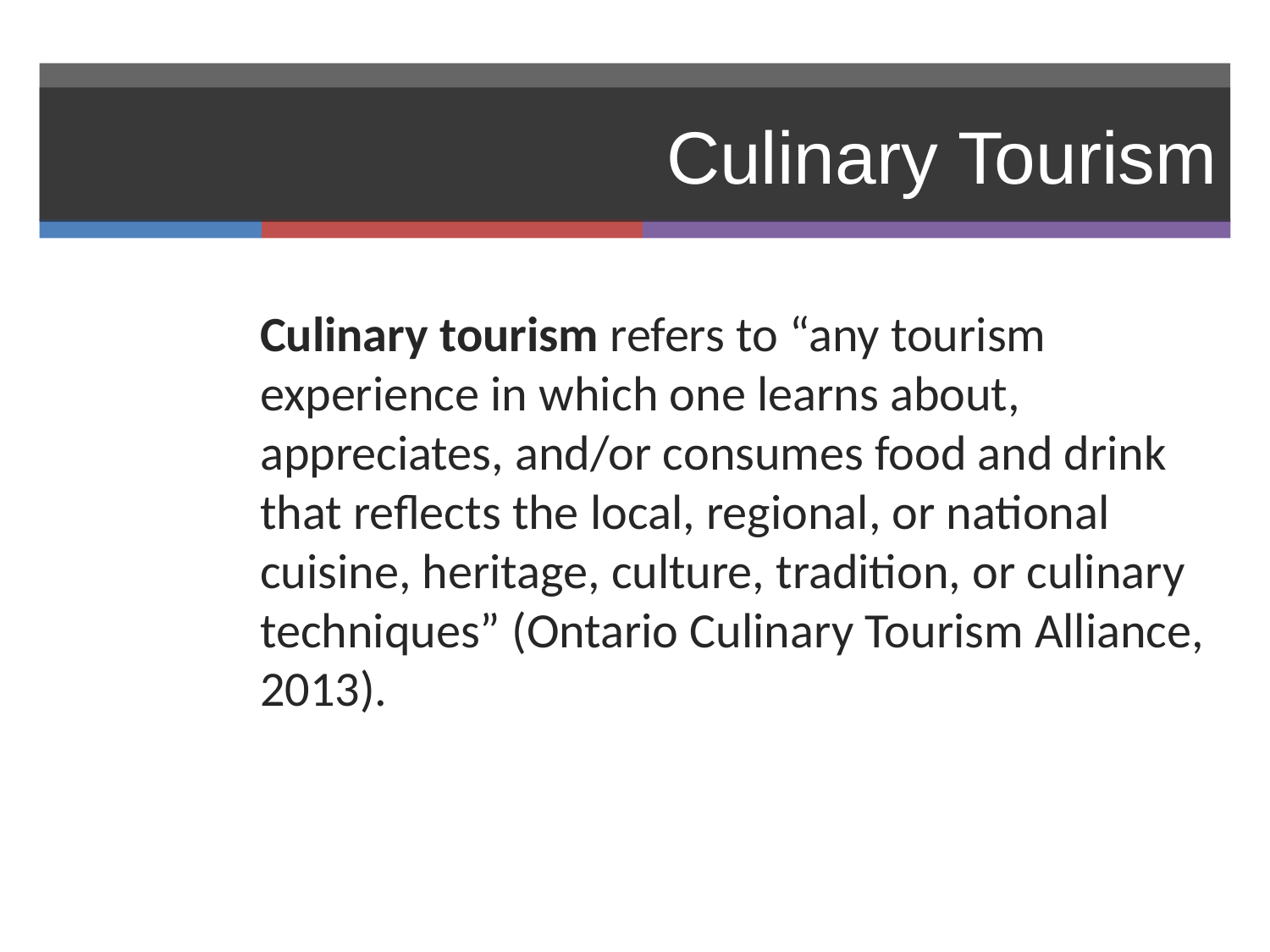

# Culinary Tourism
Culinary tourism refers to “any tourism experience in which one learns about, appreciates, and/or consumes food and drink that reflects the local, regional, or national cuisine, heritage, culture, tradition, or culinary techniques” (Ontario Culinary Tourism Alliance, 2013).